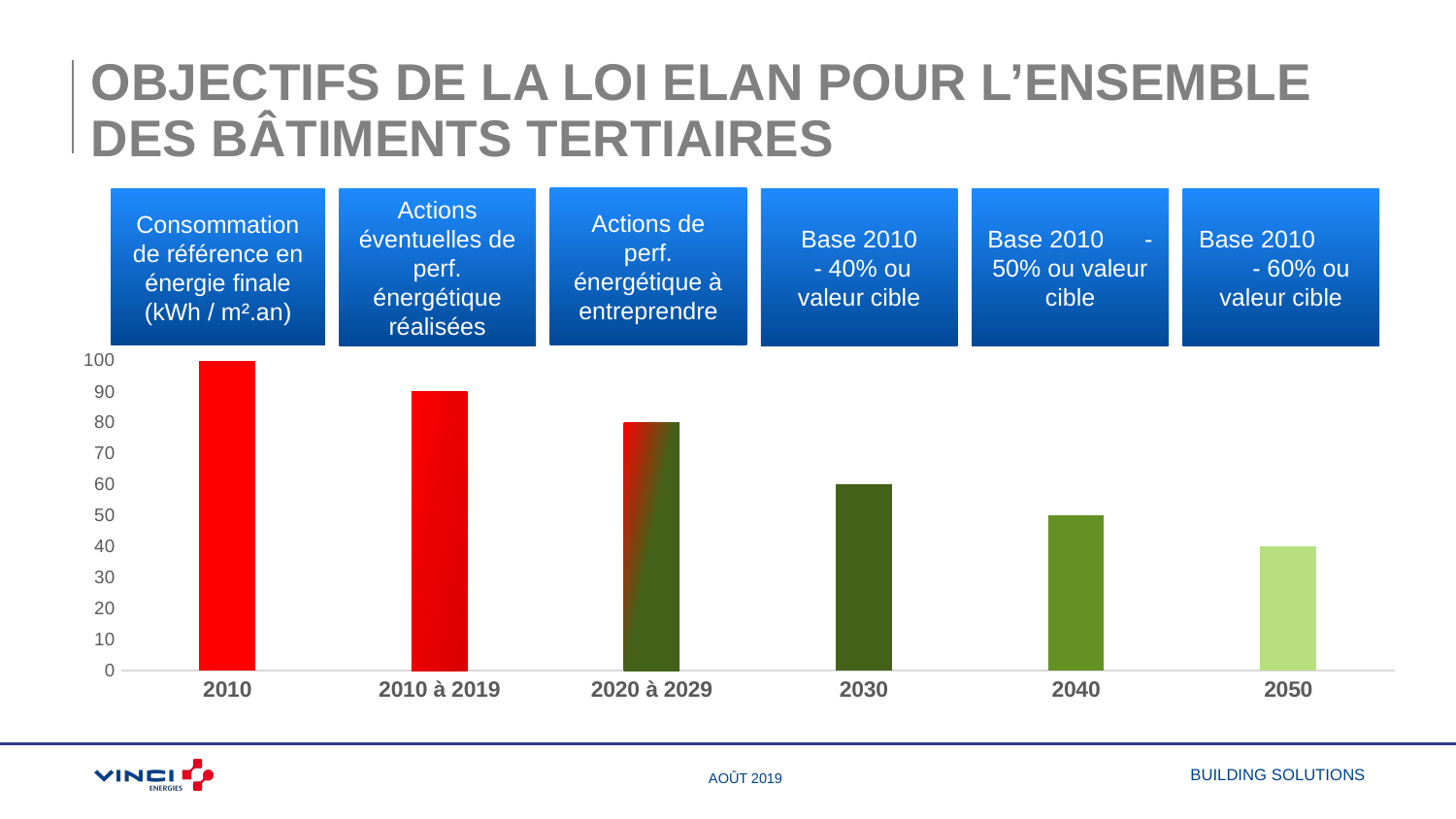

# objectifs de la loi ELAN pour l’ensemble des bâtiments tertiaires
Actions de perf. énergétique à entreprendre
Actions éventuelles de perf. énergétique réalisées
Base 2010
 - 40% ou valeur cible
Base 2010      - 50% ou valeur cible
Base 2010              - 60% ou valeur cible
Consommation de référence en énergie finale (kWh / m².an)

### Chart

| Category |  |
|---|---|
| 2010 | 100.0 |
| 2010 à 2019 | 90.0 |
| 2020 à 2029 | 80.0 |
| 2030 | 60.0 |
| 2040 | 50.0 |
| 2050 | 40.0 |